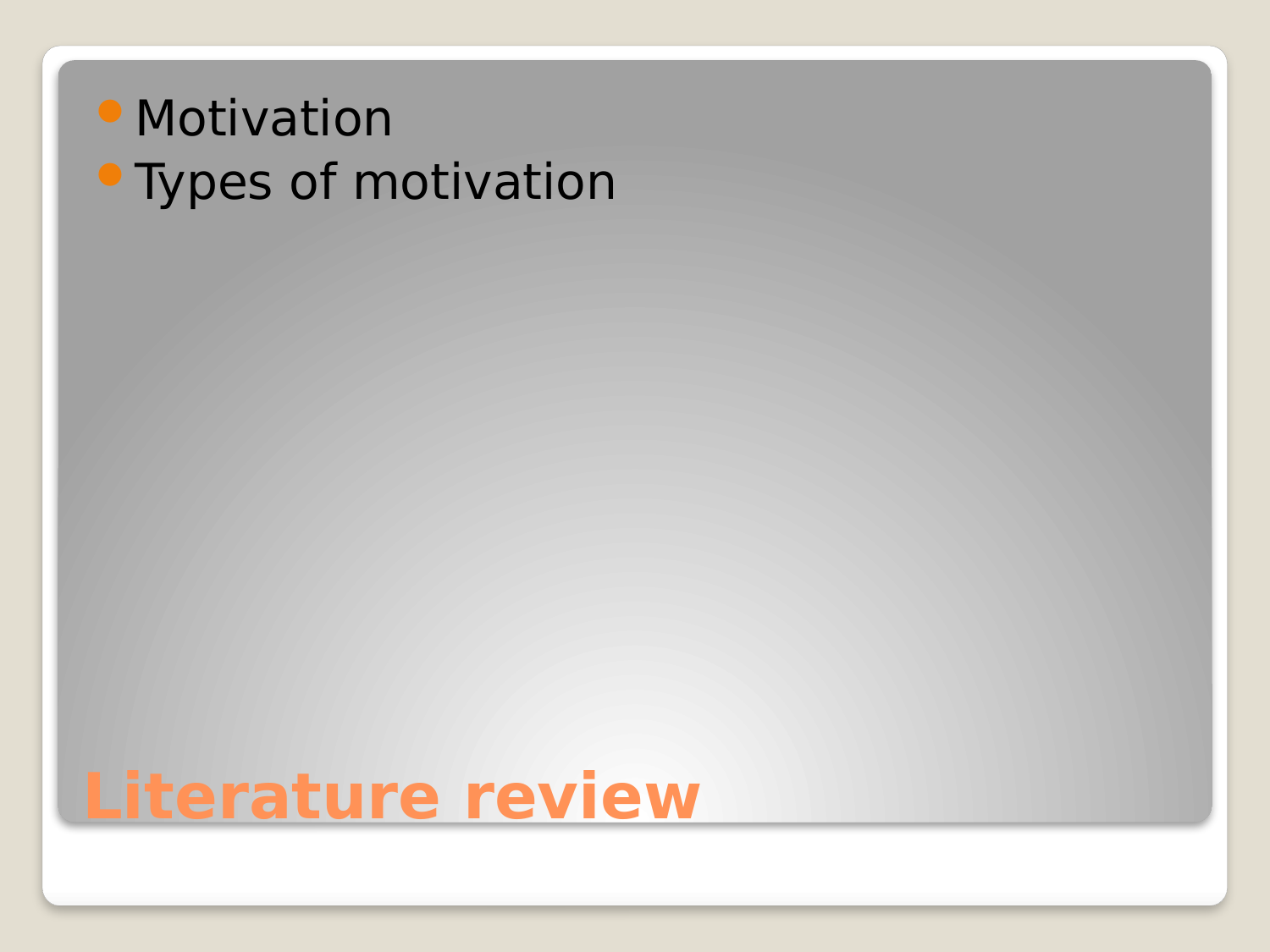

Motivation
Types of motivation
# Literature review